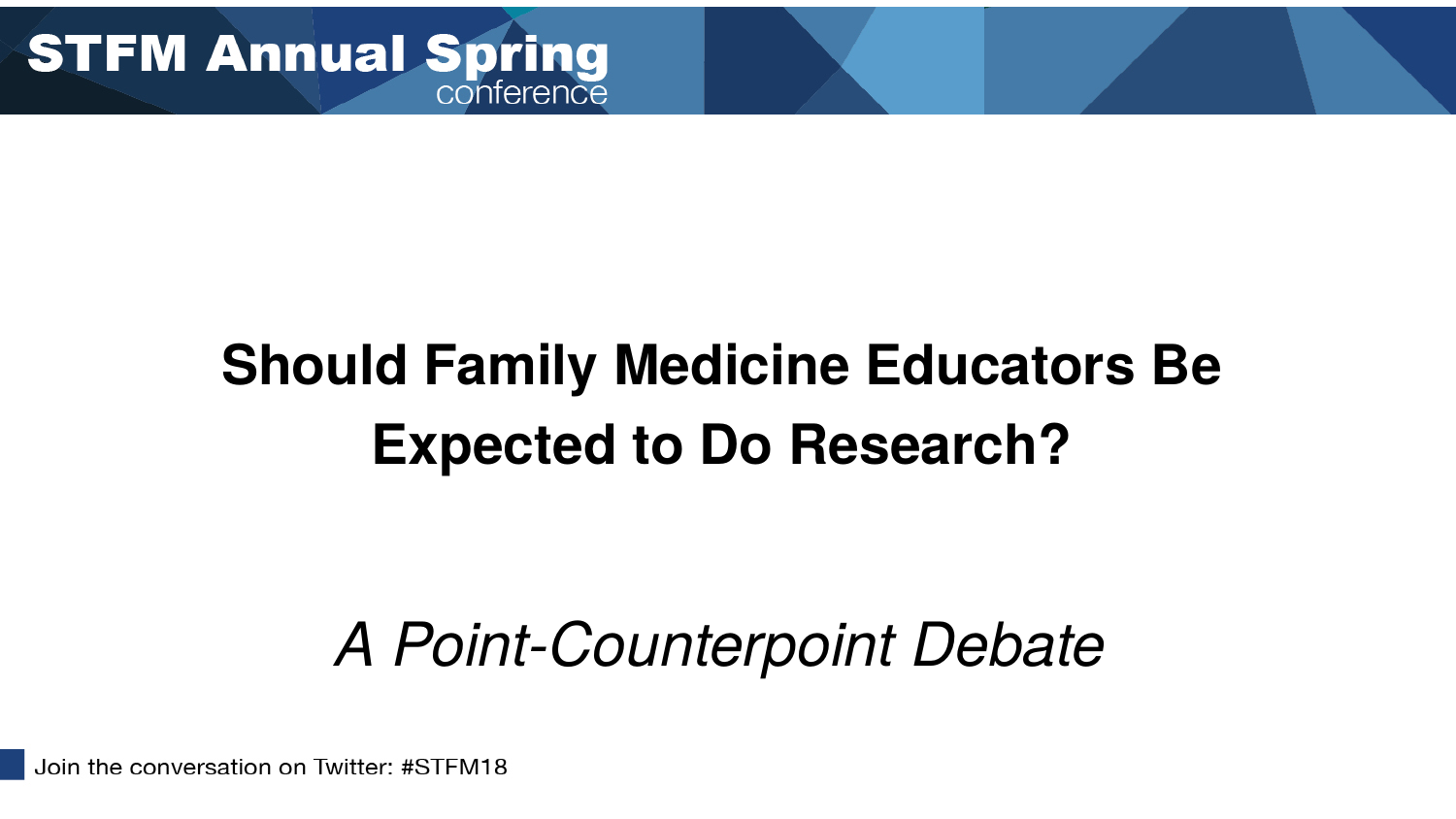

# Should Family Medicine Educators Be Expected to Do Research?

A Point-Counterpoint Debate